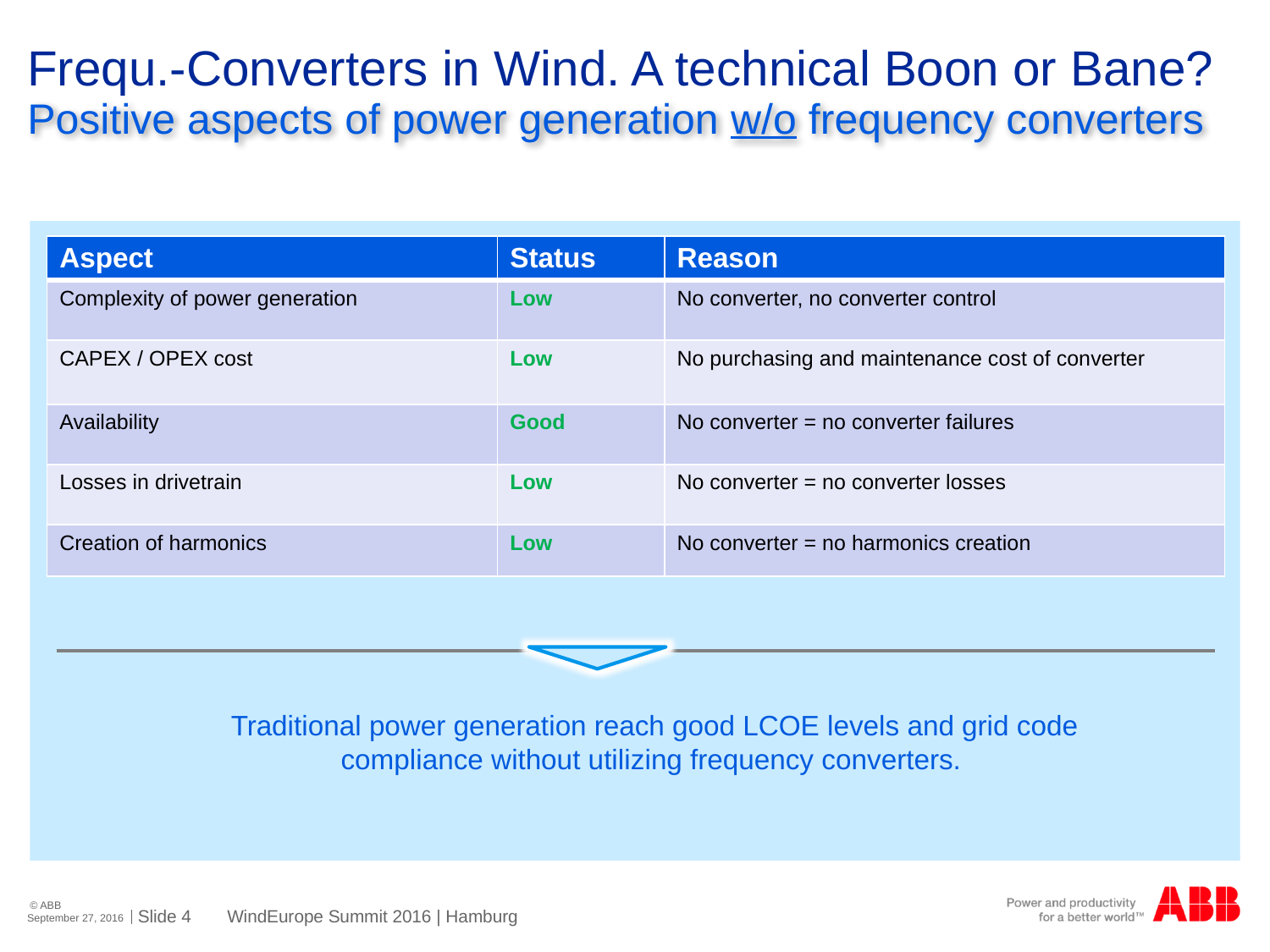

# Frequ.-Converters in Wind. A technical Boon or Bane?
Positive aspects of power generation w/o frequency converters
| Aspect | Status | Reason |
| --- | --- | --- |
| Complexity of power generation | Low | No converter, no converter control |
| CAPEX / OPEX cost | Low | No purchasing and maintenance cost of converter |
| Availability | Good | No converter = no converter failures |
| Losses in drivetrain | Low | No converter = no converter losses |
| Creation of harmonics | Low | No converter = no harmonics creation |

Traditional power generation reach good LCOE levels and grid code compliance without utilizing frequency converters.
WindEurope Summit 2016 | Hamburg